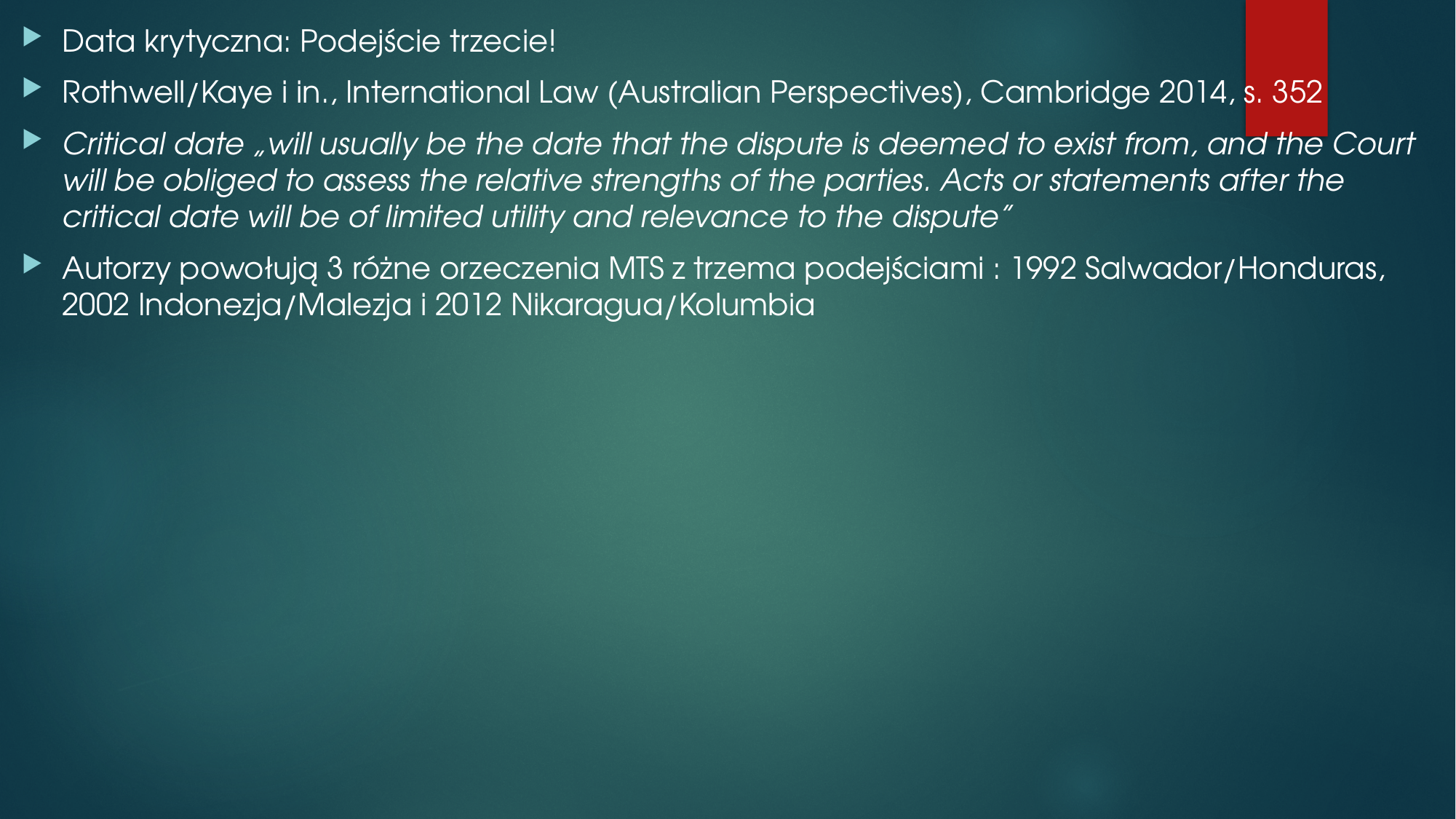

Data krytyczna: Podejście trzecie!
Rothwell/Kaye i in., International Law (Australian Perspectives), Cambridge 2014, s. 352
Critical date „will usually be the date that the dispute is deemed to exist from, and the Court will be obliged to assess the relative strengths of the parties. Acts or statements after the critical date will be of limited utility and relevance to the dispute”
Autorzy powołują 3 różne orzeczenia MTS z trzema podejściami : 1992 Salwador/Honduras, 2002 Indonezja/Malezja i 2012 Nikaragua/Kolumbia